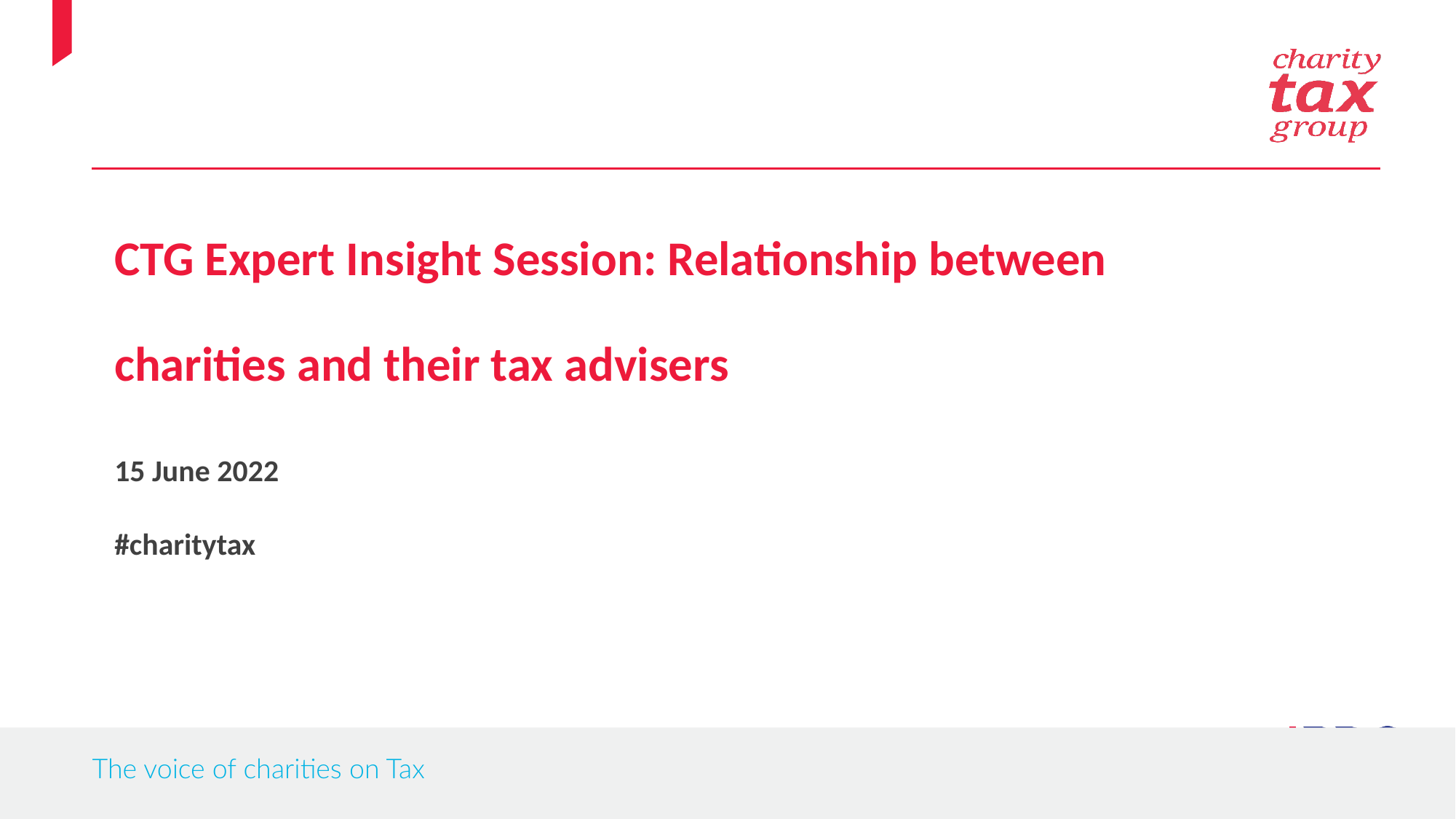

CTG Expert Insight Session: Relationship between charities and their tax advisers

15 June 2022

#charitytax
The voice of charities on Tax